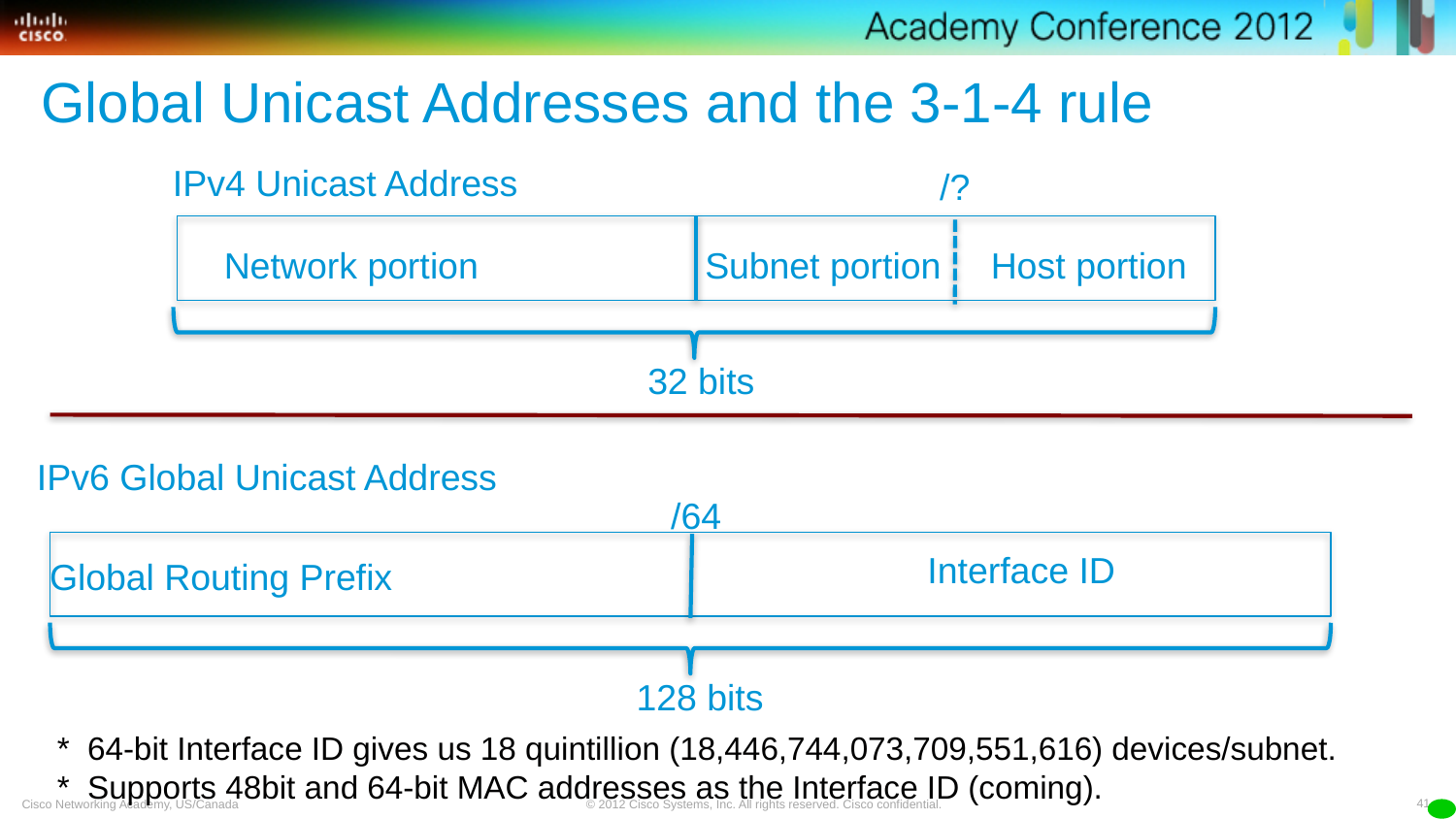

Global Unicast Addresses and the 3-1-4 rule
IPv4 Unicast Address
/?

Network portion
Subnet portion
Host portion
32 bits
IPv6 Global Unicast Address
/64

Interface ID
Global Routing Prefix
128 bits
*  64-bit Interface ID gives us 18 quintillion (18,446,744,073,709,551,616) devices/subnet.
*  Supports 48bit and 64-bit MAC addresses as the Interface ID (coming).